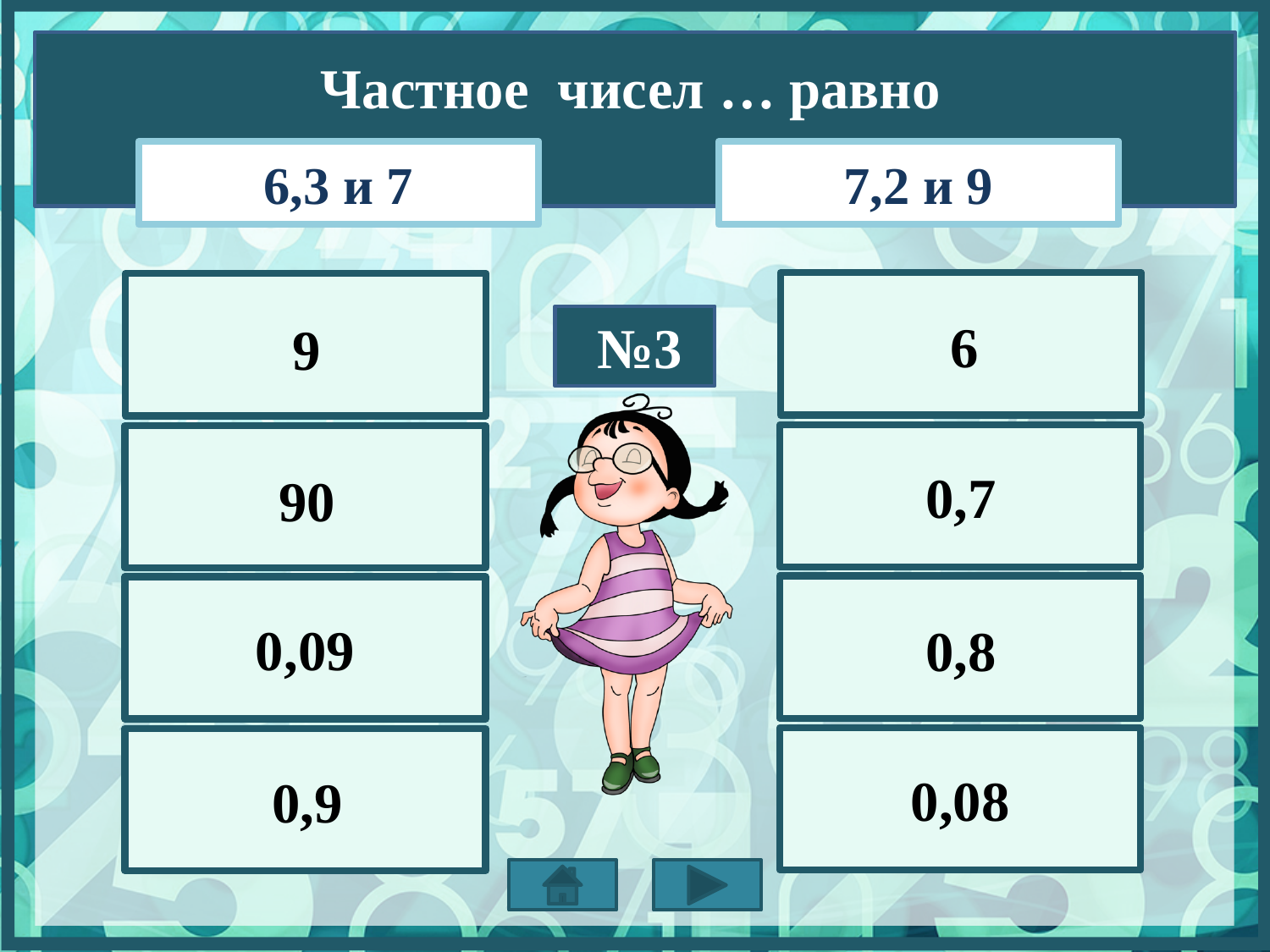

Частное  чисел … равно
6,3 и 7
7,2 и 9
6
9
№3
0,7
90
0,09
0,8
0,08
0,9